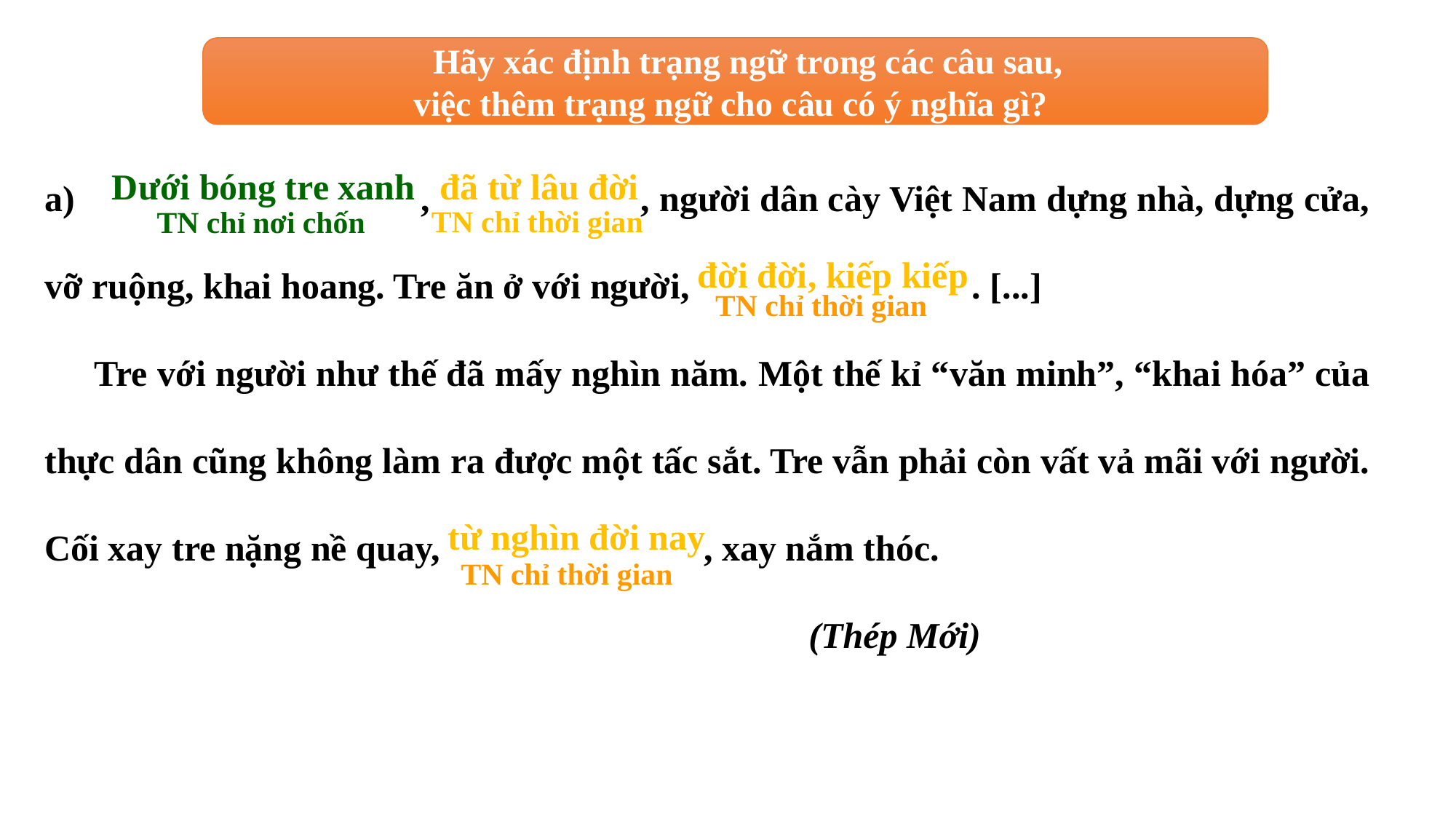

Hãy xác định trạng ngữ trong các câu sau,
việc thêm trạng ngữ cho câu có ý nghĩa gì?

a)                                    ,                      , người dân cày Việt Nam dựng nhà, dựng cửa, vỡ ruộng, khai hoang. Tre ăn ở với người,                               . [...]
     Tre với người như thế đã mấy nghìn năm. Một thế kỉ “văn minh”, “khai hóa” của thực dân cũng không làm ra được một tấc sắt. Tre vẫn phải còn vất vả mãi với người. Cối xay tre nặng nề quay,                             , xay nắm thóc.
	                                                                    	(Thép Mới)

đã từ lâu đời
Dưới bóng tre xanh
TN chỉ thời gian
TN chỉ nơi chốn
đời đời, kiếp kiếp
TN chỉ thời gian
từ nghìn đời nay
TN chỉ thời gian